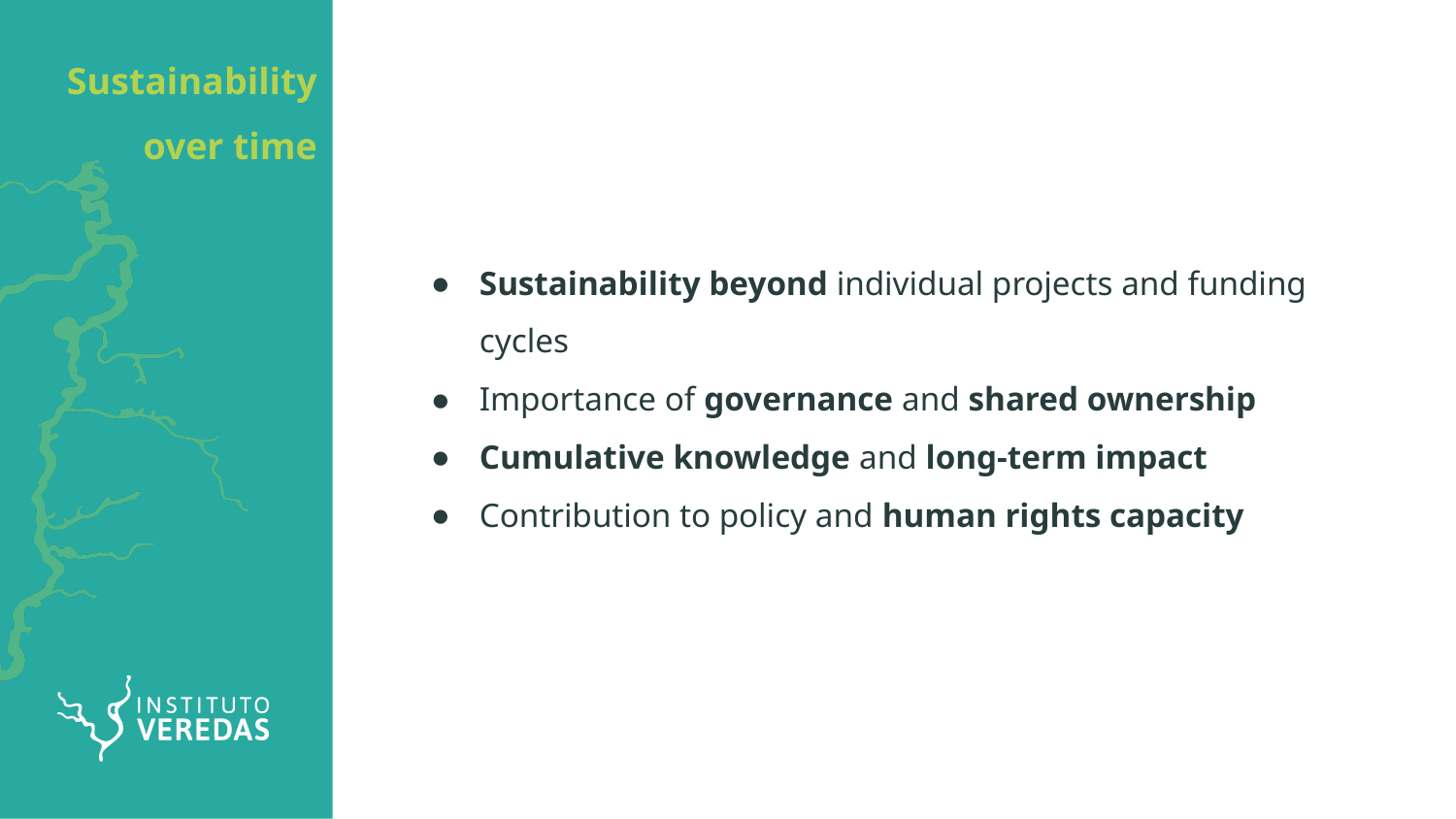

# Sustainability over time
Sustainability beyond individual projects and funding cycles
Importance of governance and shared ownership
Cumulative knowledge and long-term impact
Contribution to policy and human rights capacity